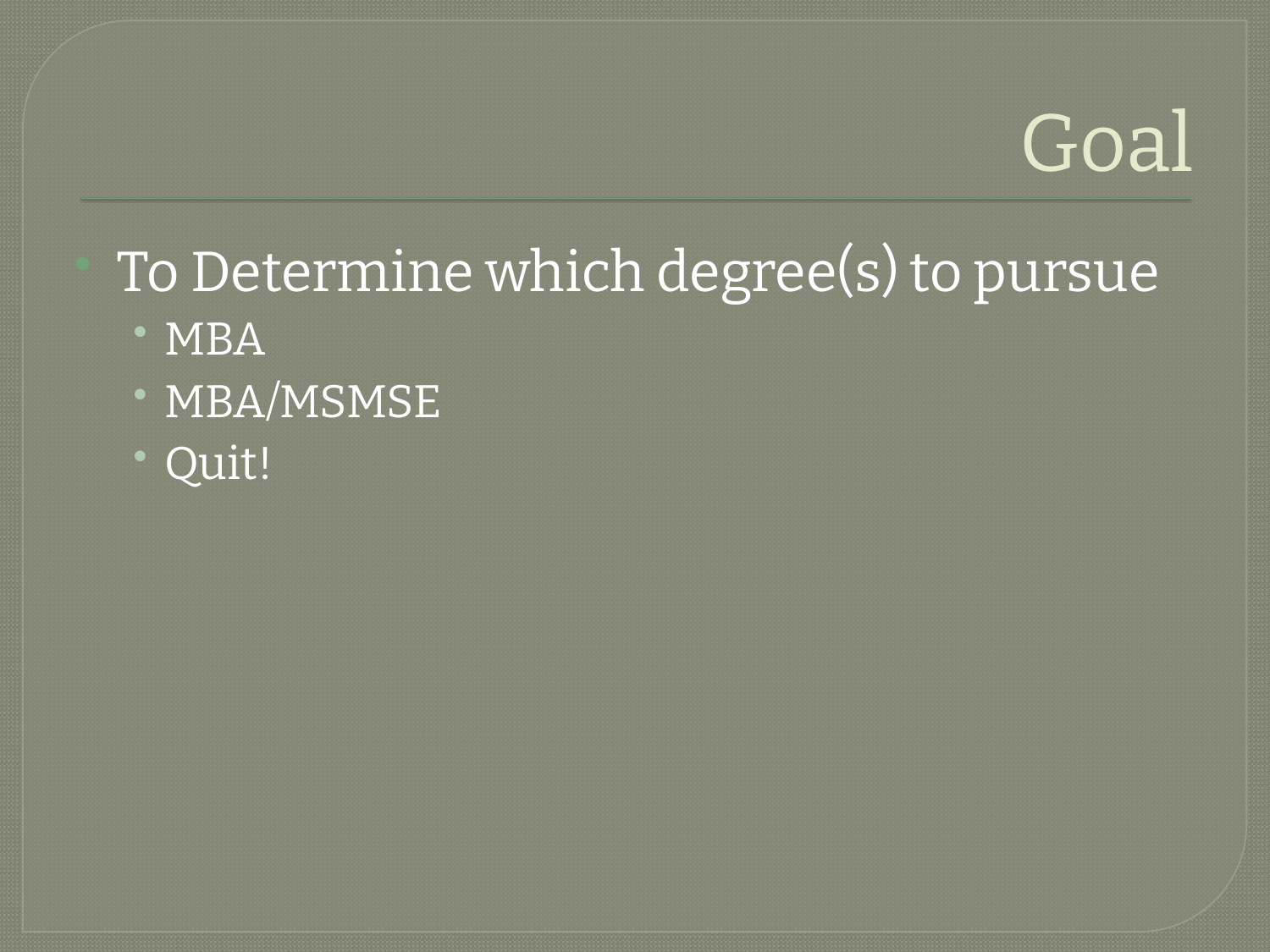

# Goal
To Determine which degree(s) to pursue
MBA
MBA/MSMSE
Quit!